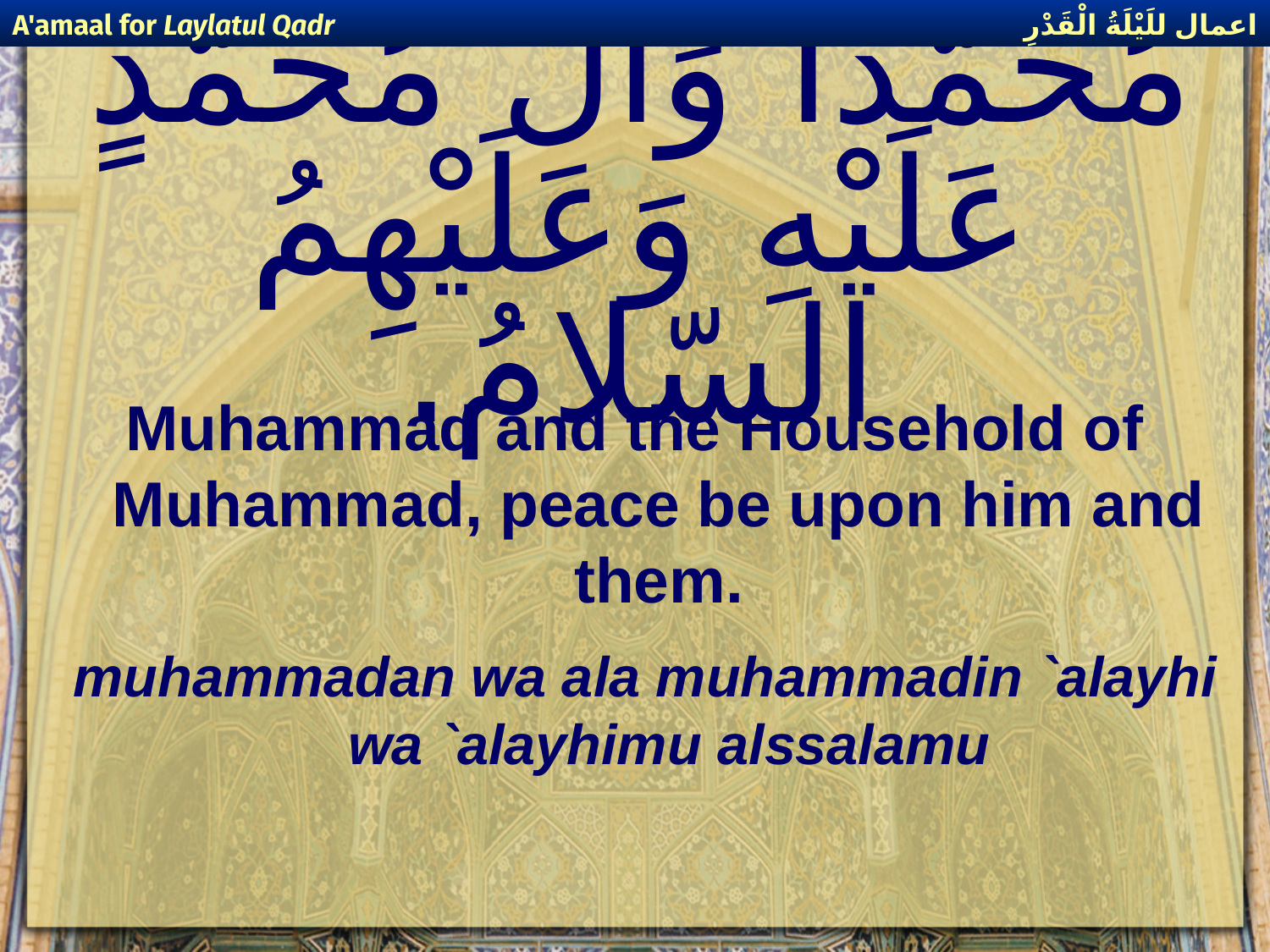

اعمال للَيْلَةُ الْقَدْرِ
A'amaal for Laylatul Qadr
# مُحَمّداً وَآلَ مُحَمّدٍ عَلَيْهِ وَعَلَيْهِمُ السّلامُ.
Muhammad and the Household of Muhammad, peace be upon him and them.
muhammadan wa ala muhammadin `alayhi wa `alayhimu alssalamu